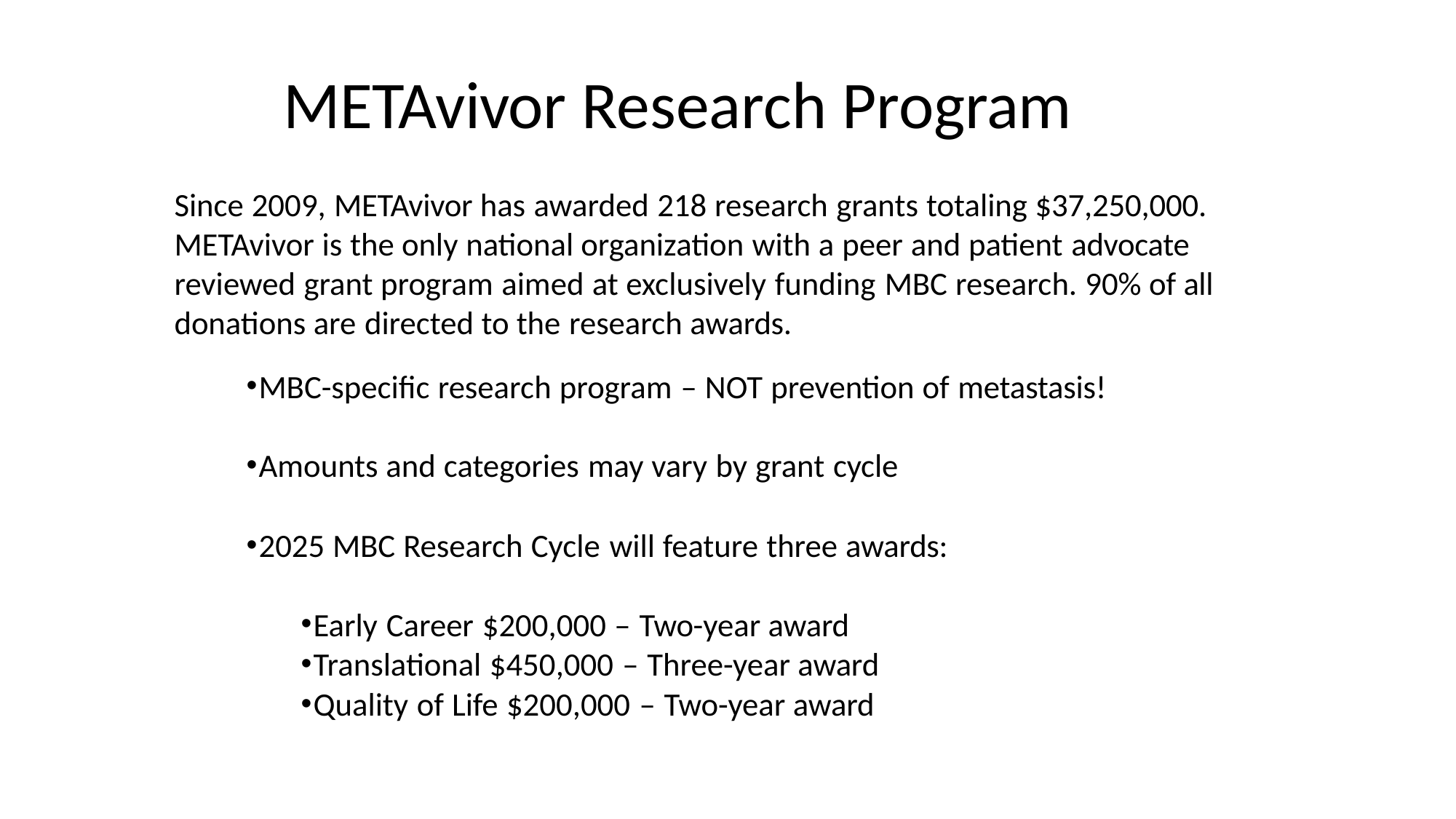

# METAvivor Research Program
Since 2009, METAvivor has awarded 218 research grants totaling $37,250,000. METAvivor is the only national organization with a peer and patient advocate reviewed grant program aimed at exclusively funding MBC research. 90% of all donations are directed to the research awards.
MBC-specific research program – NOT prevention of metastasis!

Amounts and categories may vary by grant cycle

2025 MBC Research Cycle will feature three awards:

Early Career $200,000 – Two-year award
Translational $450,000 – Three-year award
Quality of Life $200,000 – Two-year award